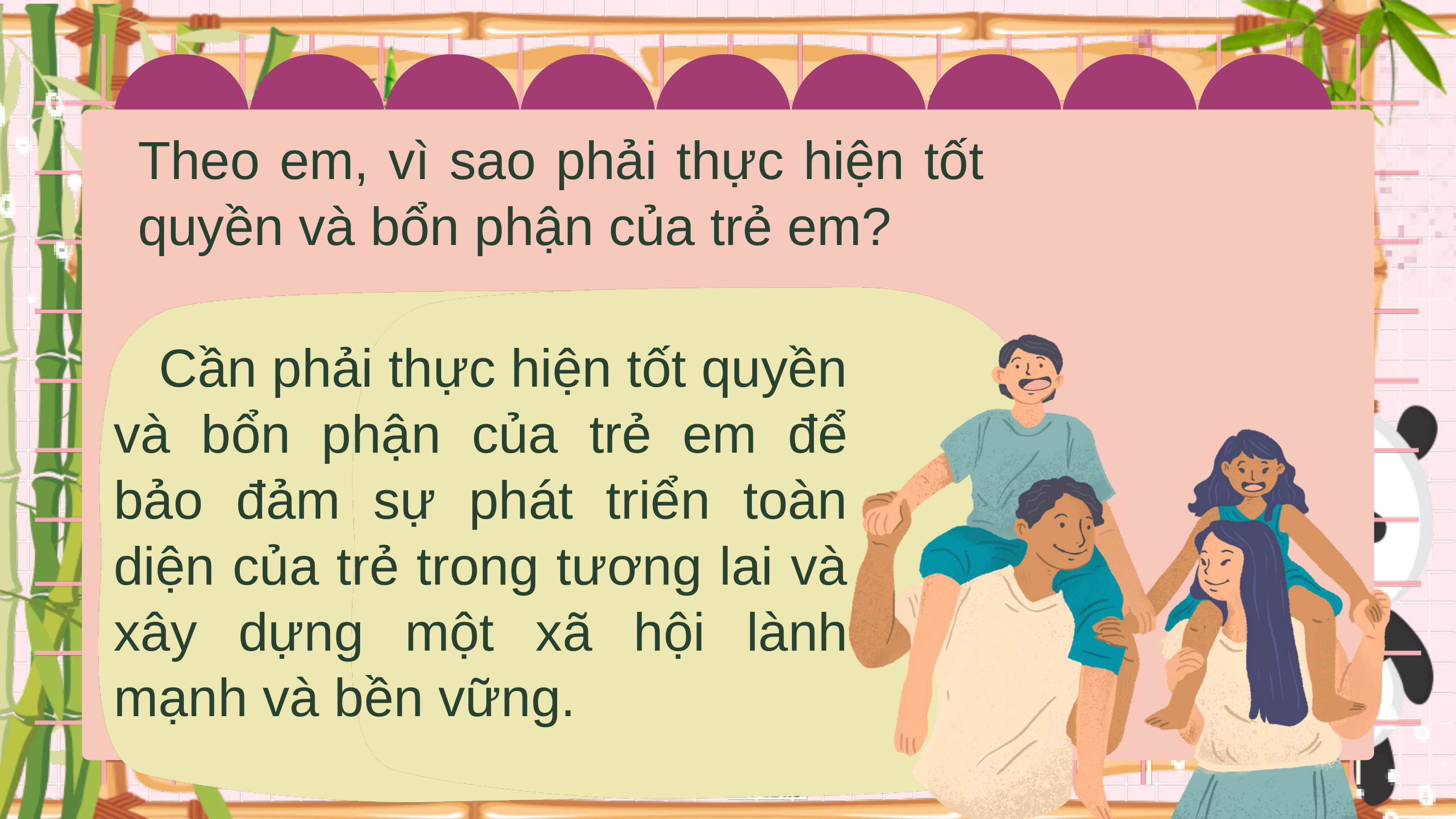

Theo em, vì sao phải thực hiện tốt quyền và bổn phận của trẻ em?

   Cần phải thực hiện tốt quyền và bổn phận của trẻ em để bảo đảm sự phát triển toàn diện của trẻ trong tương lai và xây dựng một xã hội lành mạnh và bền vững.